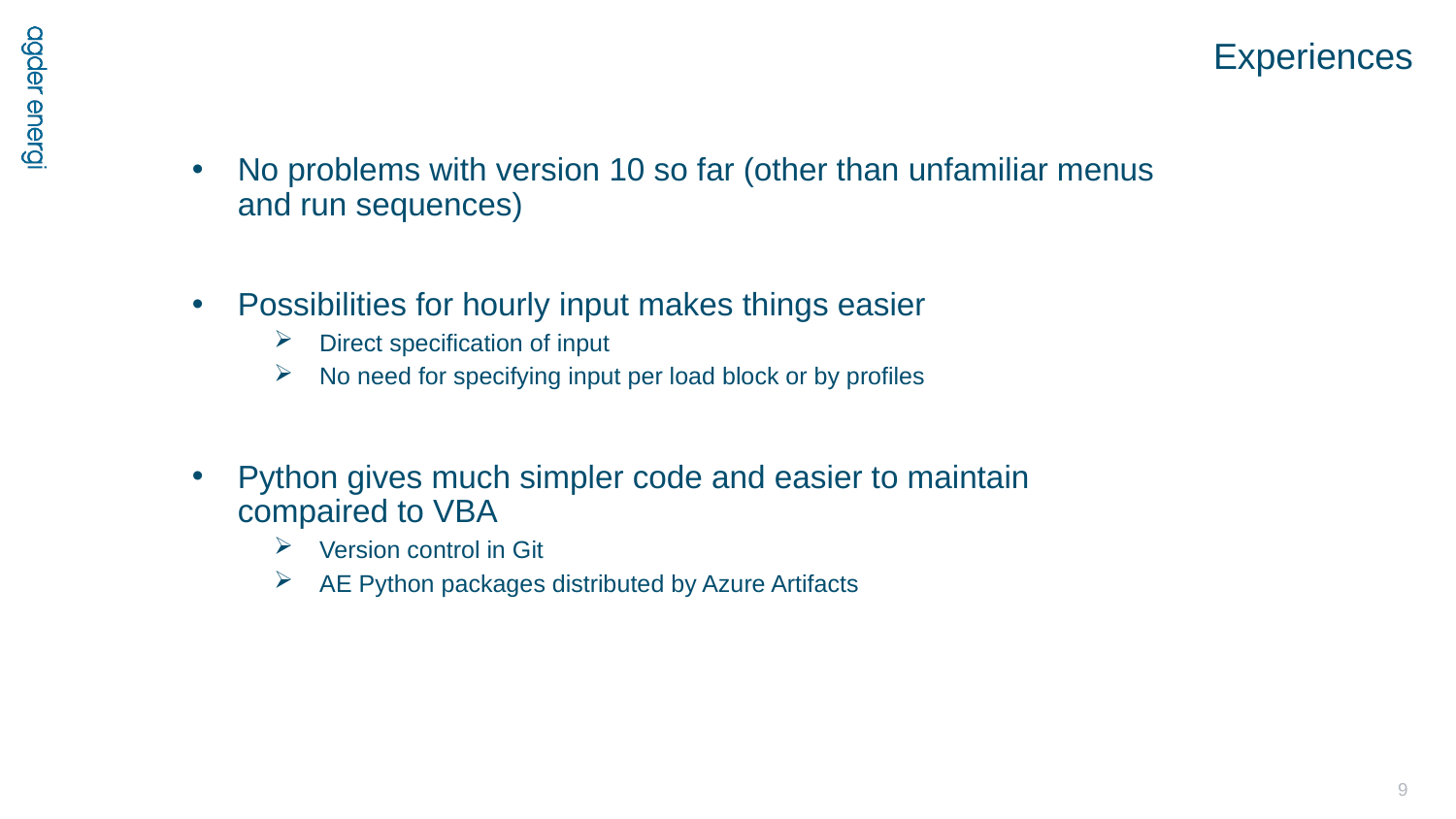

Experiences
No problems with version 10 so far (other than unfamiliar menus and run sequences)

Possibilities for hourly input makes things easier
Direct specification of input
No need for specifying input per load block or by profiles

Python gives much simpler code and easier to maintain compaired to VBA
Version control in Git
AE Python packages distributed by Azure Artifacts

9